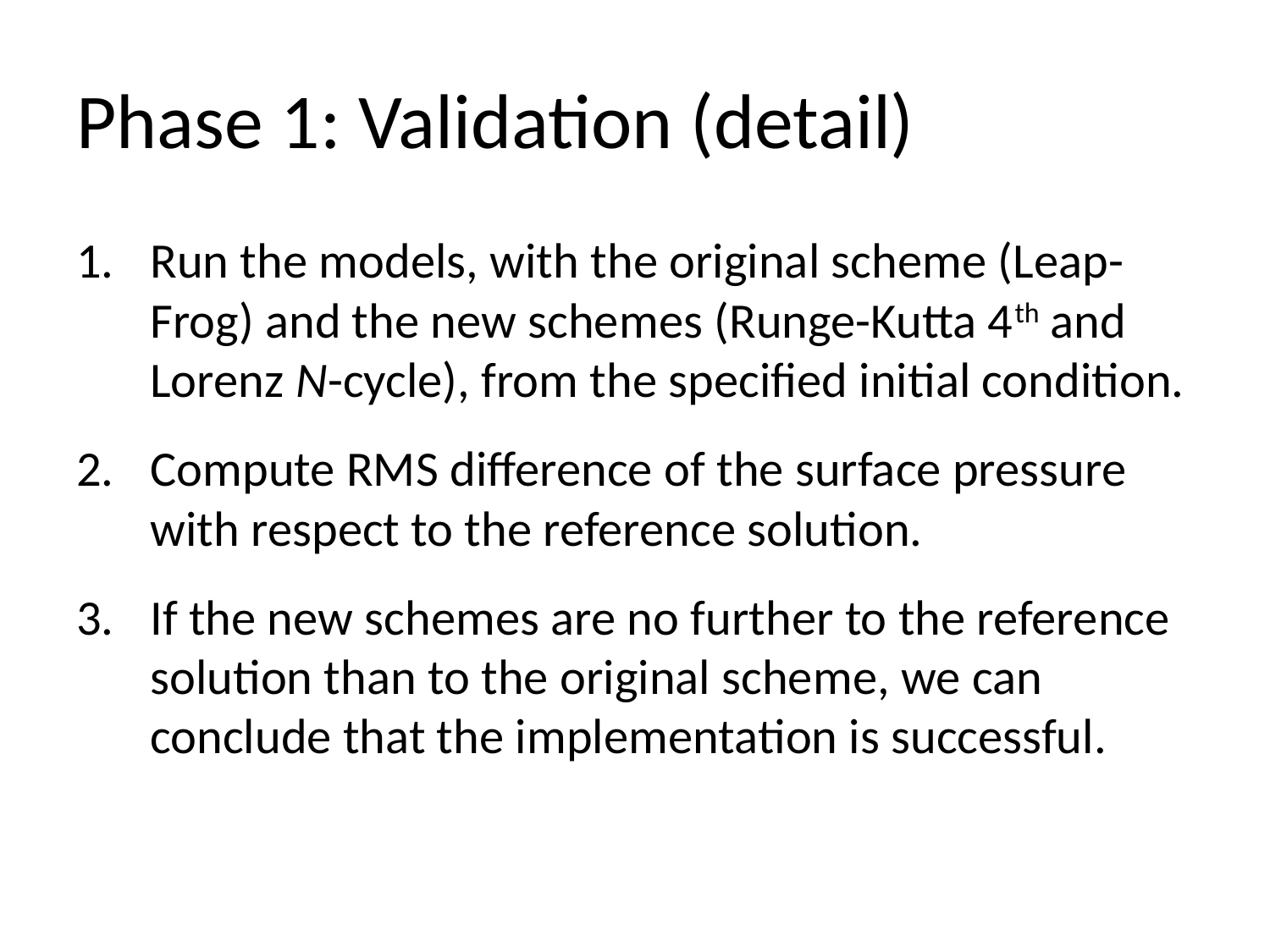

# Phase 1: Validation (detail)
Run the models, with the original scheme (Leap-Frog) and the new schemes (Runge-Kutta 4th and Lorenz N-cycle), from the specified initial condition.

Compute RMS difference of the surface pressure with respect to the reference solution.

If the new schemes are no further to the reference solution than to the original scheme, we can conclude that the implementation is successful.